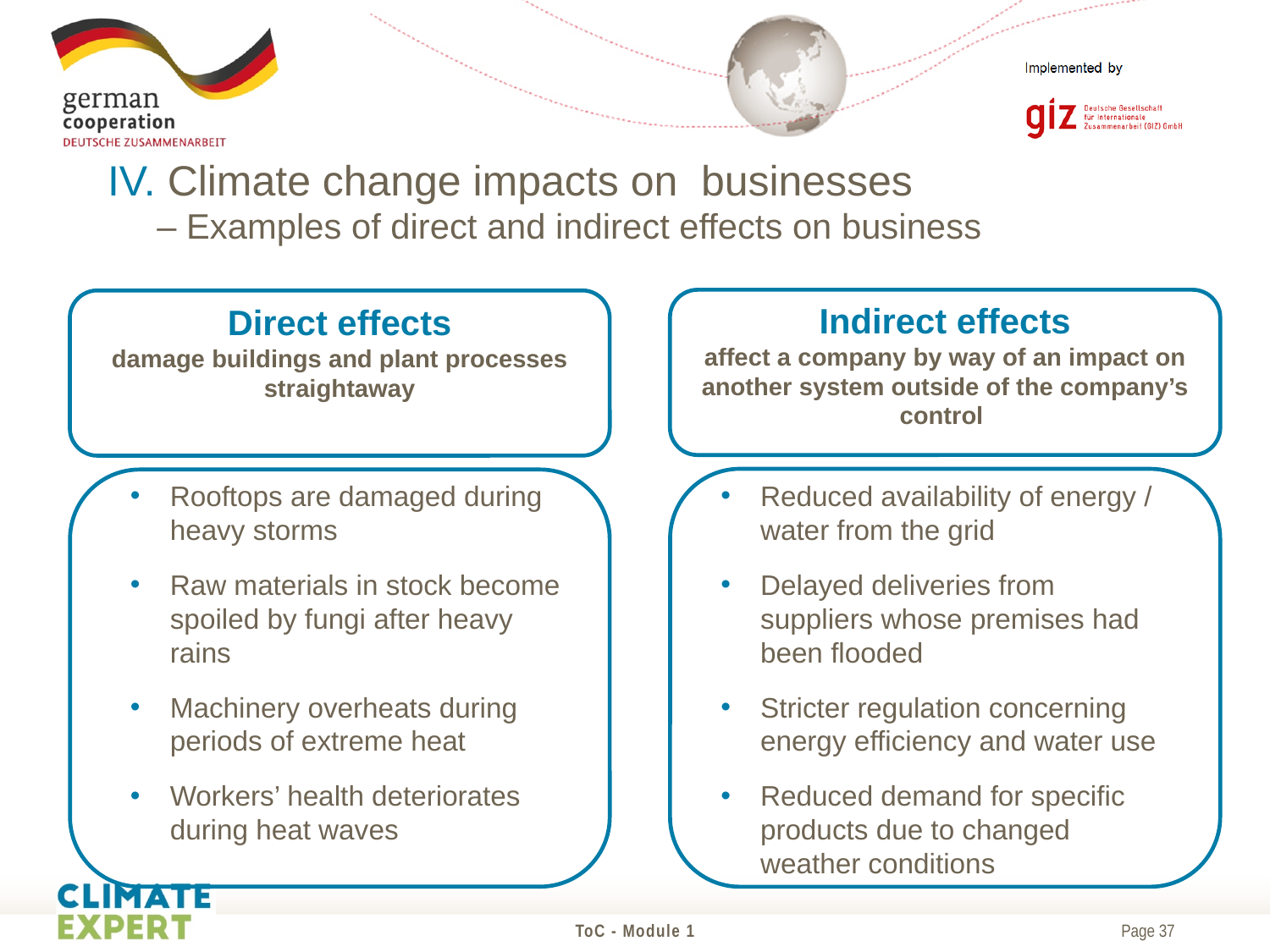

IV. Climate change impacts on  businesses
– Examples of direct and indirect effects on business

Indirect effects
affect a company by way of an impact on another system outside of the company’s control
Direct effects
damage buildings and plant processes straightaway

Rooftops are damaged during heavy storms
Raw materials in stock become spoiled by fungi after heavy rains
Machinery overheats during periods of extreme heat
Workers’ health deteriorates during heat waves
Reduced availability of energy / water from the grid
Delayed deliveries from suppliers whose premises had been flooded
Stricter regulation concerning energy efficiency and water use
Reduced demand for specific products due to changed weather conditions
ToC - Module 1